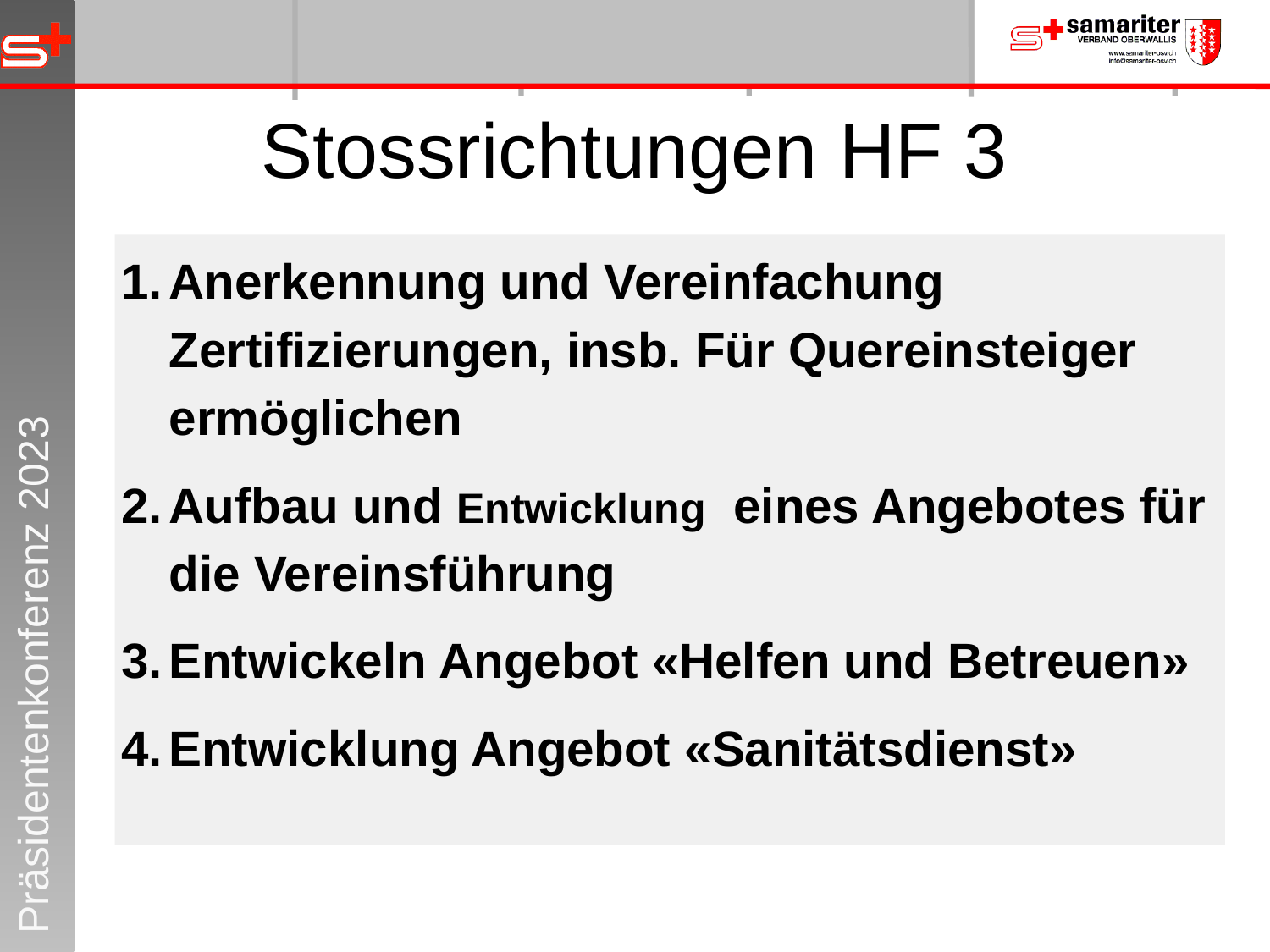

# Stossrichtungen HF 3
Anerkennung und Vereinfachung Zertifizierungen, insb. Für Quereinsteiger ermöglichen
Aufbau und Entwicklung  eines Angebotes für die Vereinsführung
Entwickeln Angebot «Helfen und Betreuen»
Entwicklung Angebot «Sanitätsdienst»